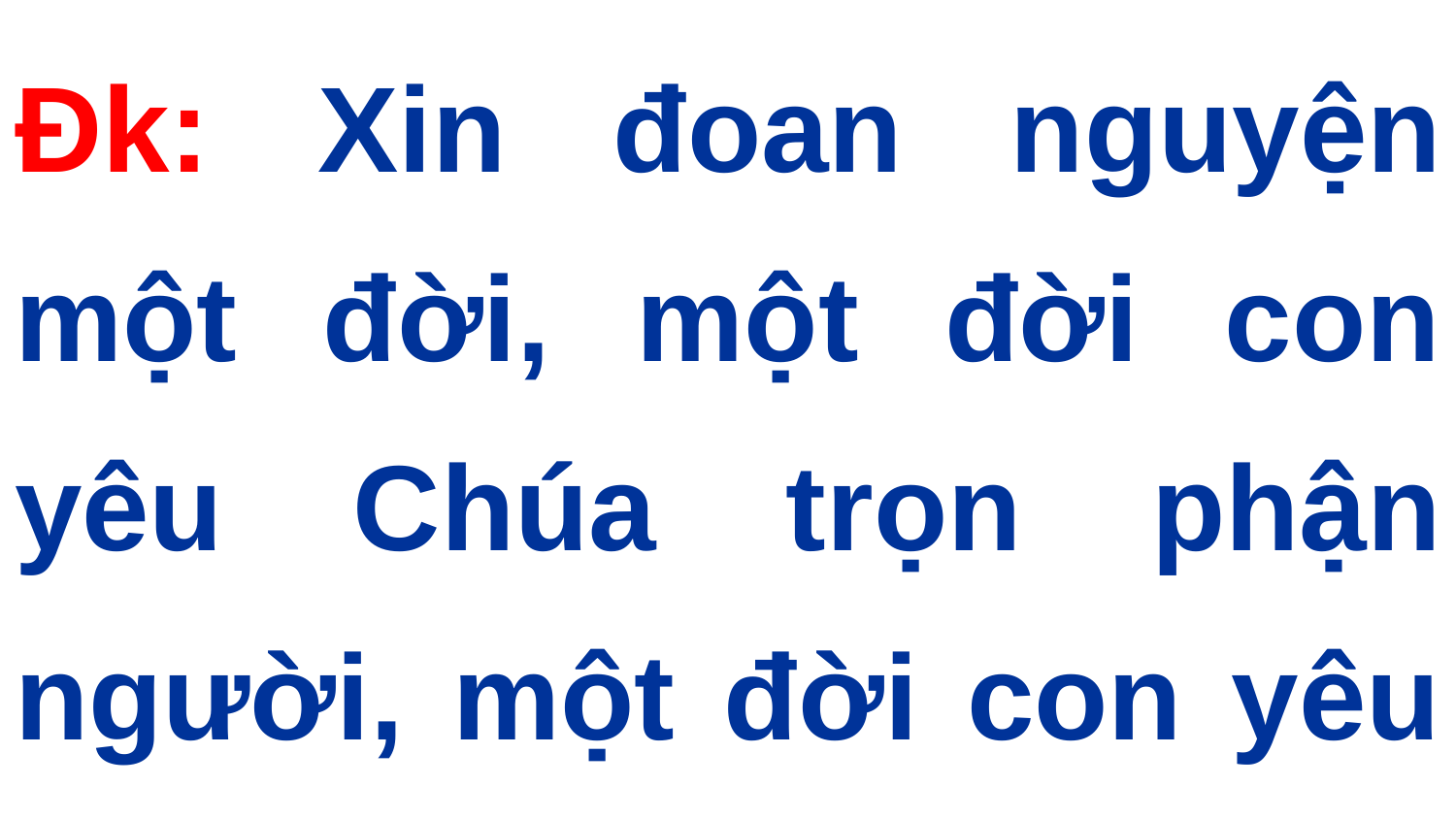

Đk: Xin đoan nguyện một đời, một đời con yêu Chúa trọn phận người, một đời con yêu mến Ngài mà thôi.